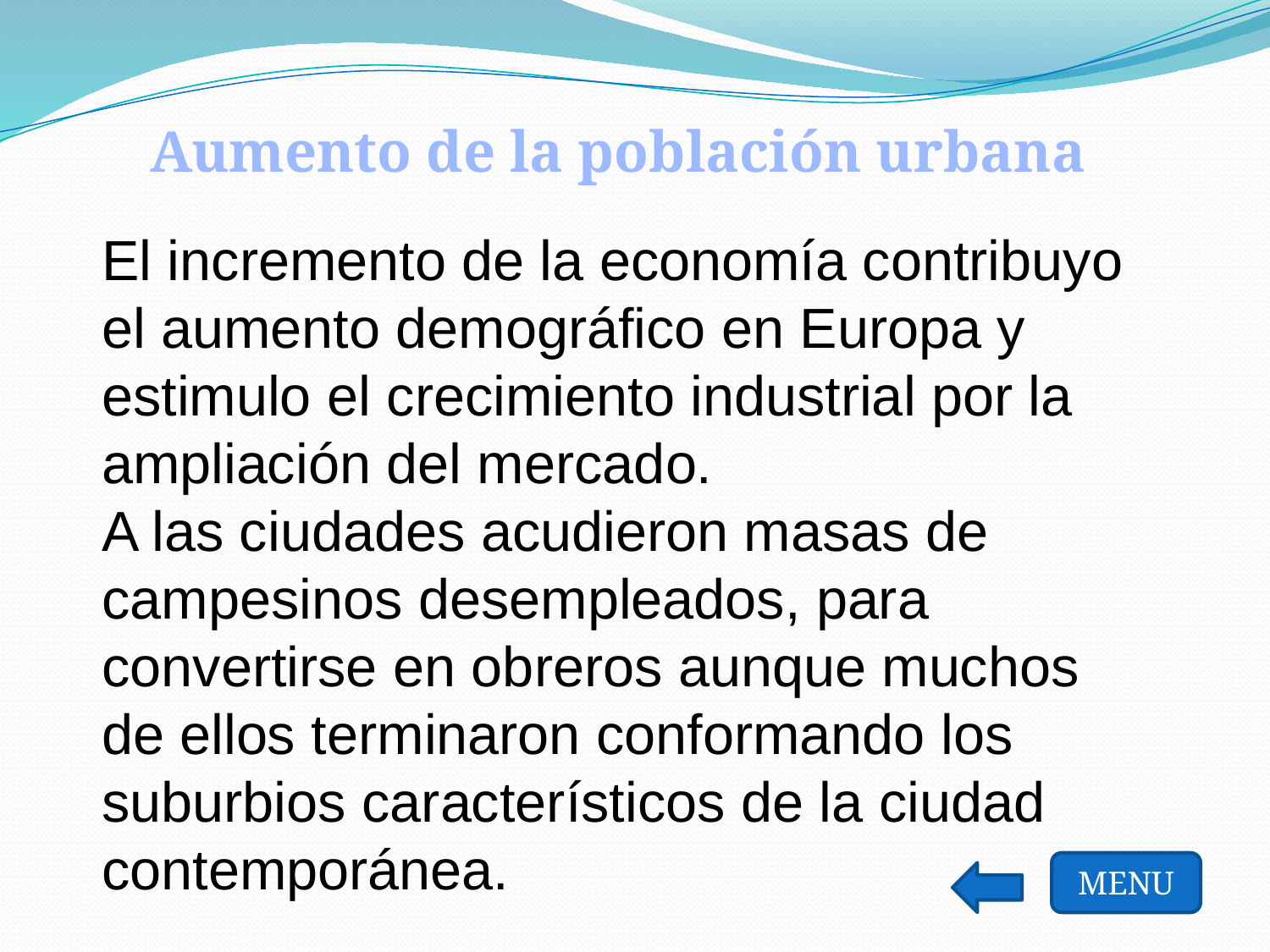

Aumento de la población urbana
El incremento de la economía contribuyo el aumento demográfico en Europa y estimulo el crecimiento industrial por la ampliación del mercado.
A las ciudades acudieron masas de campesinos desempleados, para convertirse en obreros aunque muchos de ellos terminaron conformando los suburbios característicos de la ciudad contemporánea.
MENU